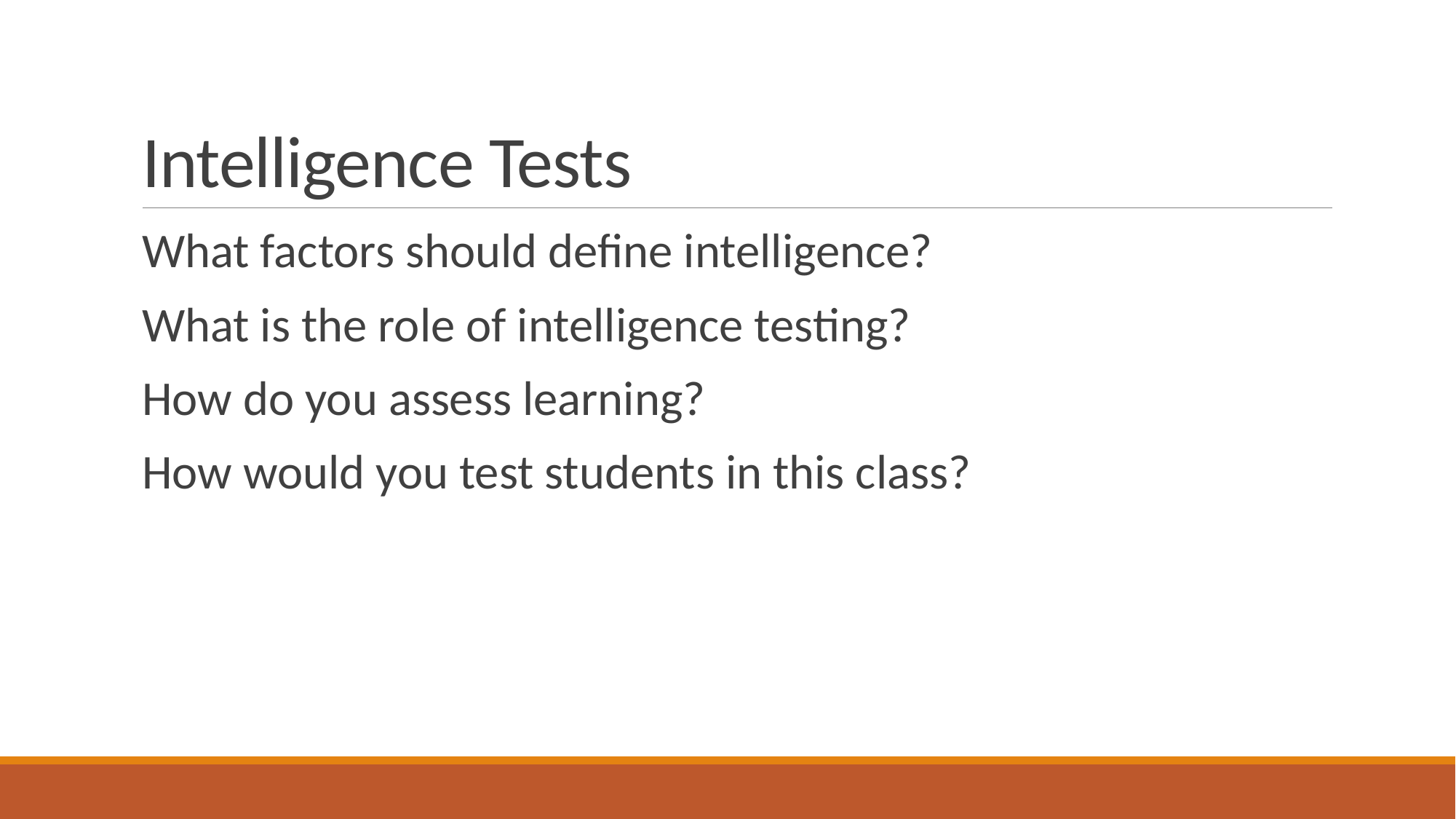

# Intelligence Tests
What factors should define intelligence?
What is the role of intelligence testing?
How do you assess learning?
How would you test students in this class?